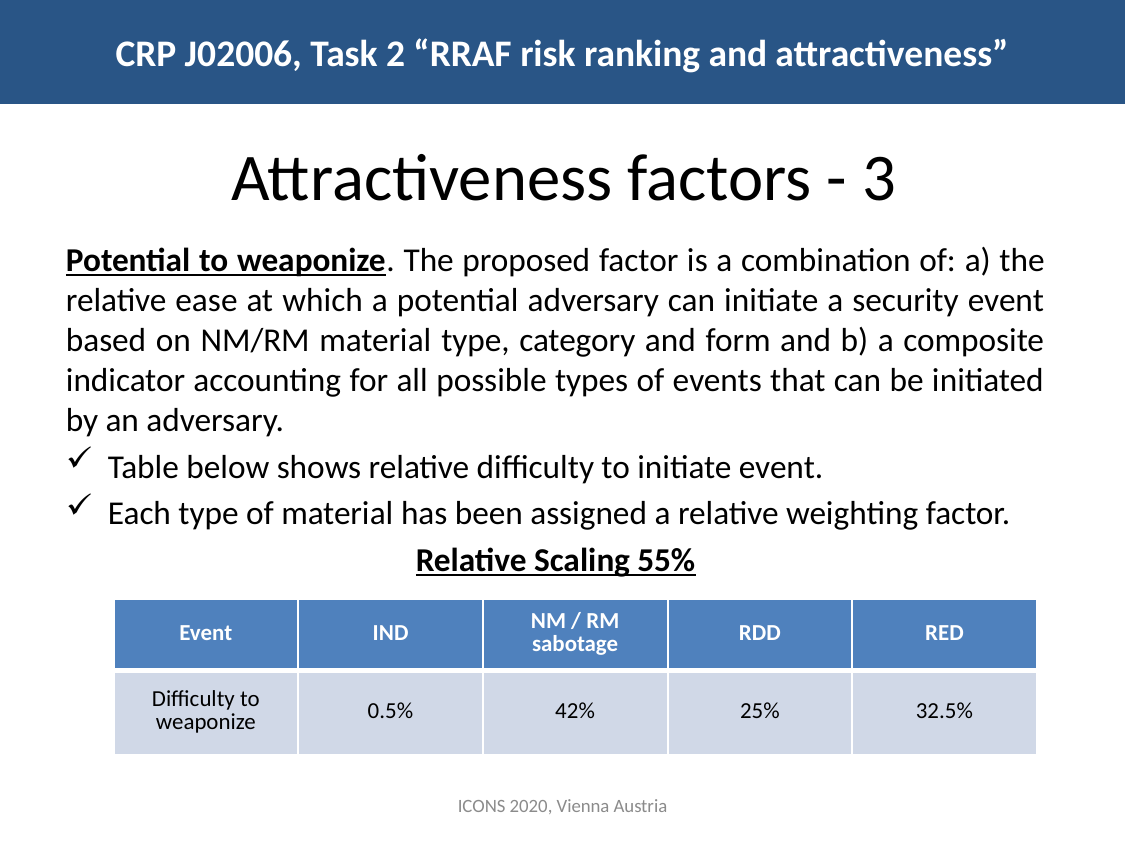

# Attractiveness factors - 3
Potential to weaponize. The proposed factor is a combination of: a) the relative ease at which a potential adversary can initiate a security event based on NM/RM material type, category and form and b) a composite indicator accounting for all possible types of events that can be initiated by an adversary.
Table below shows relative difficulty to initiate event.
Each type of material has been assigned a relative weighting factor.
Relative Scaling 55%
| Event | IND | NM / RM sabotage | RDD | RED |
| --- | --- | --- | --- | --- |
| Difficulty to weaponize | 0.5% | 42% | 25% | 32.5% |
ICONS 2020, Vienna Austria